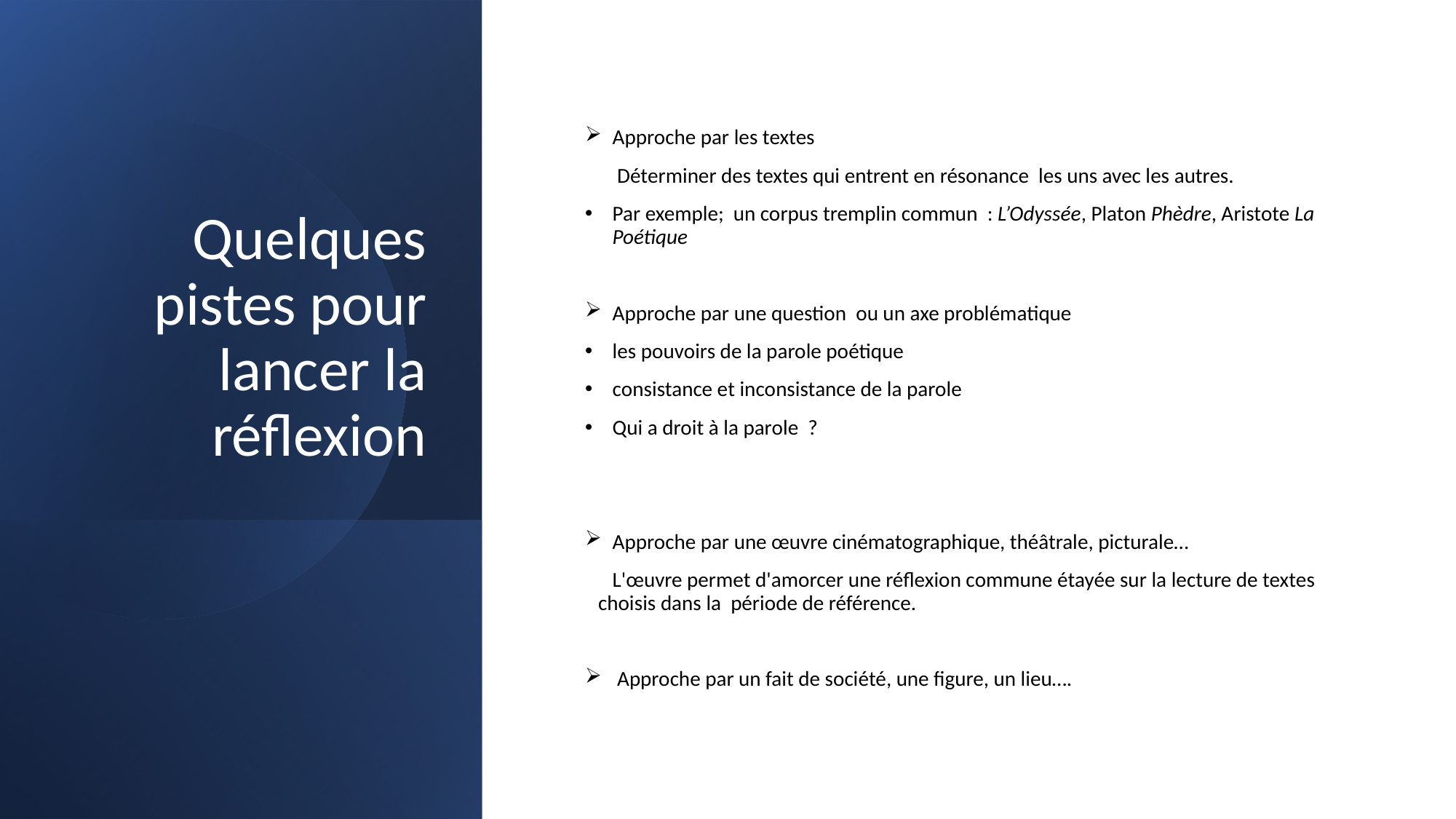

# Quelques pistes pour lancer la réflexion

Approche par les textes
    Déterminer des textes qui entrent en résonance  les uns avec les autres.
Par exemple;  un corpus tremplin commun  : L’Odyssée, Platon Phèdre, Aristote La Poétique

Approche par une question  ou un axe problématique
les pouvoirs de la parole poétique
consistance et inconsistance de la parole
Qui a droit à la parole  ?

Approche par une œuvre cinématographique, théâtrale, picturale…
   L'œuvre permet d'amorcer une réflexion commune étayée sur la lecture de textes choisis dans la  période de référence.

 Approche par un fait de société, une figure, un lieu….